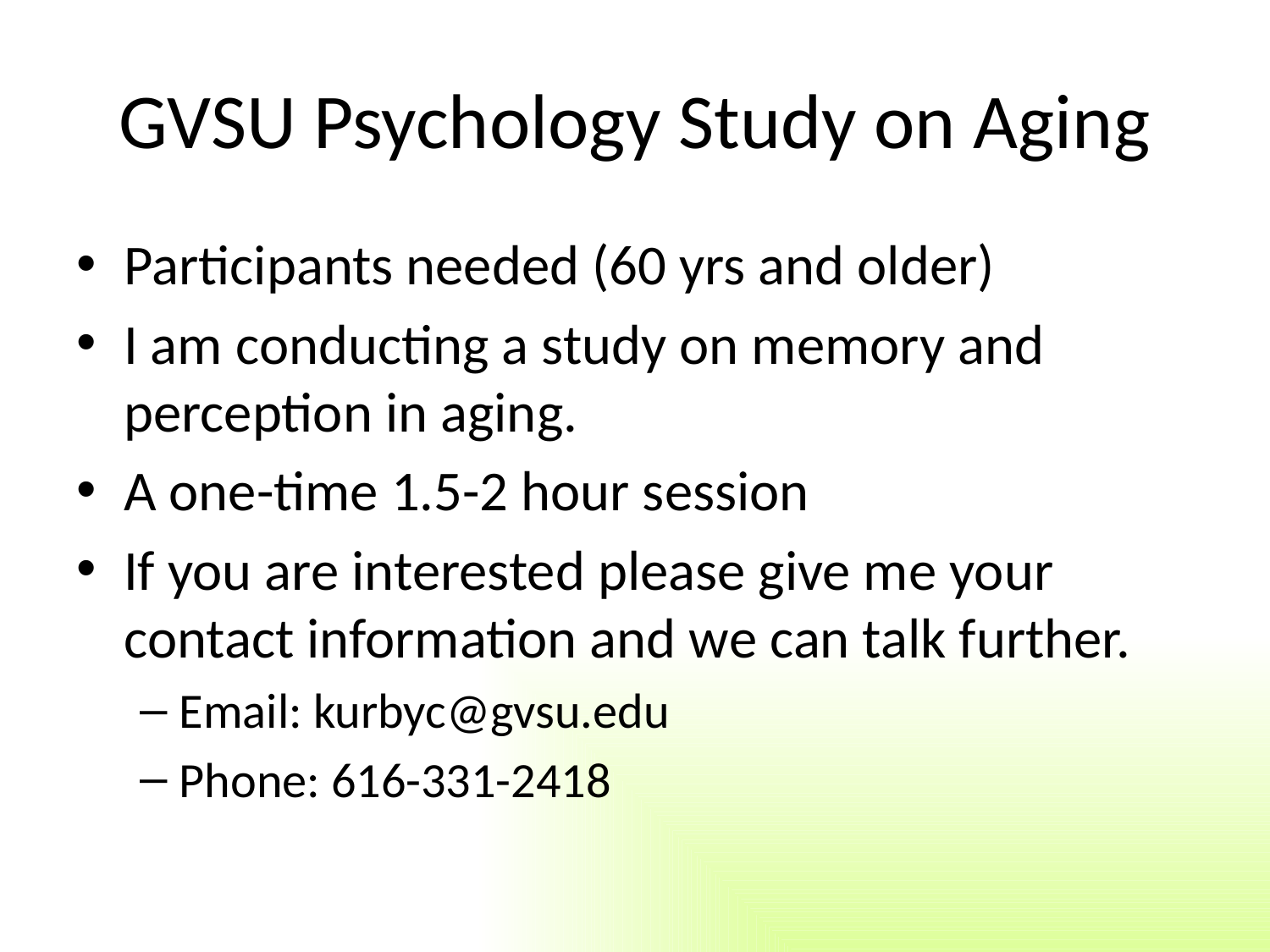

# GVSU Psychology Study on Aging
Participants needed (60 yrs and older)
I am conducting a study on memory and perception in aging.
A one-time 1.5-2 hour session
If you are interested please give me your contact information and we can talk further.
Email: kurbyc@gvsu.edu
Phone: 616-331-2418